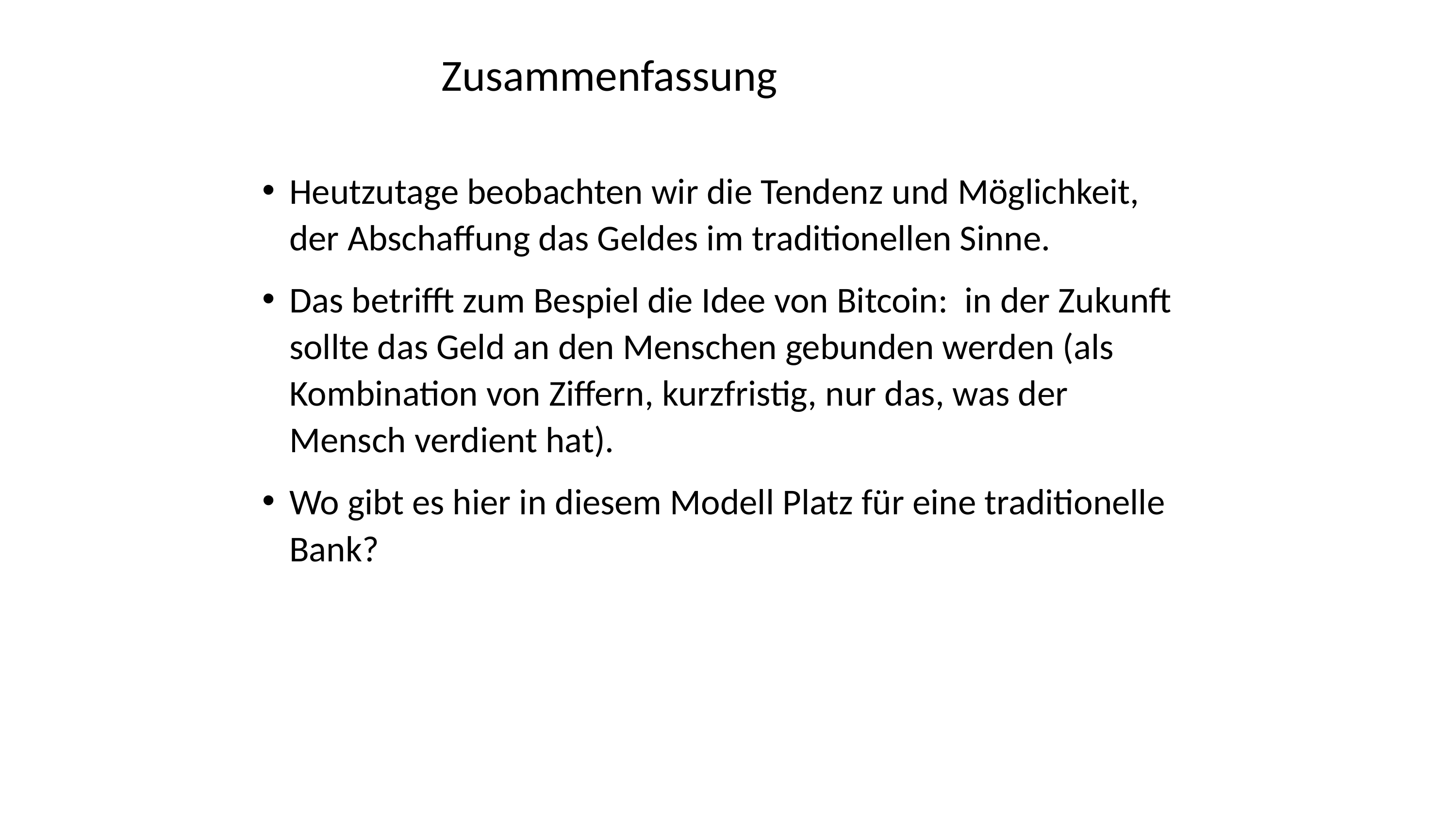

# Zusammenfassung
Heutzutage beobachten wir die Tendenz und Möglichkeit, der Abschaffung das Geldes im traditionellen Sinne.
Das betrifft zum Bespiel die Idee von Bitcoin:  in der Zukunft sollte das Geld an den Menschen gebunden werden (als Kombination von Ziffern, kurzfristig, nur das, was der Mensch verdient hat).
Wo gibt es hier in diesem Modell Platz für eine traditionelle Bank?